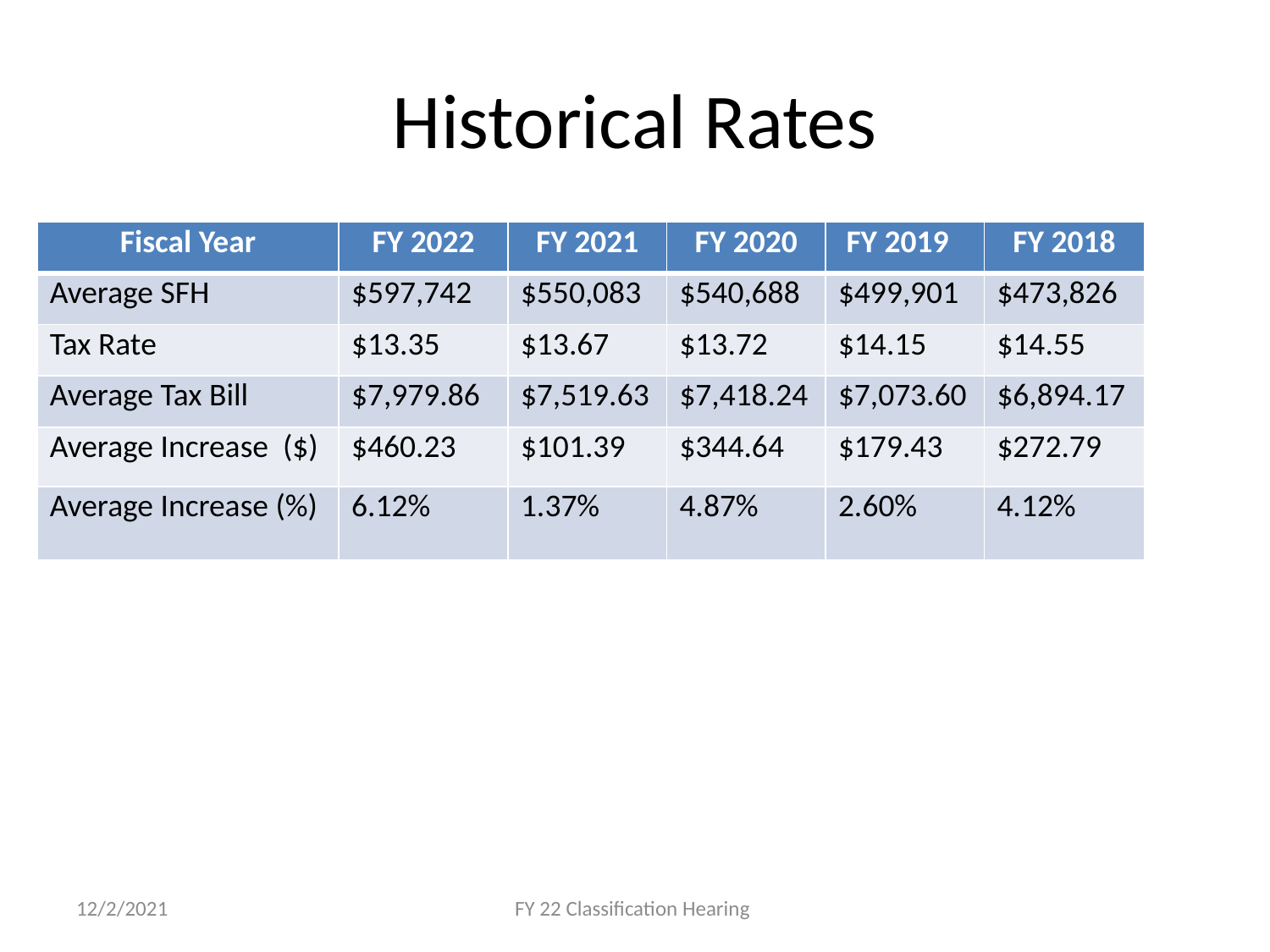

# Historical Rates
| Fiscal Year | FY 2022 | FY 2021 | FY 2020 | FY 2019 | FY 2018 |
| --- | --- | --- | --- | --- | --- |
| Average SFH | $597,742 | $550,083 | $540,688 | $499,901 | $473,826 |
| Tax Rate | $13.35 | $13.67 | $13.72 | $14.15 | $14.55 |
| Average Tax Bill | $7,979.86 | $7,519.63 | $7,418.24 | $7,073.60 | $6,894.17 |
| Average Increase ($) | $460.23 | $101.39 | $344.64 | $179.43 | $272.79 |
| Average Increase (%) | 6.12% | 1.37% | 4.87% | 2.60% | 4.12% |
12/2/2021
FY 22 Classification Hearing